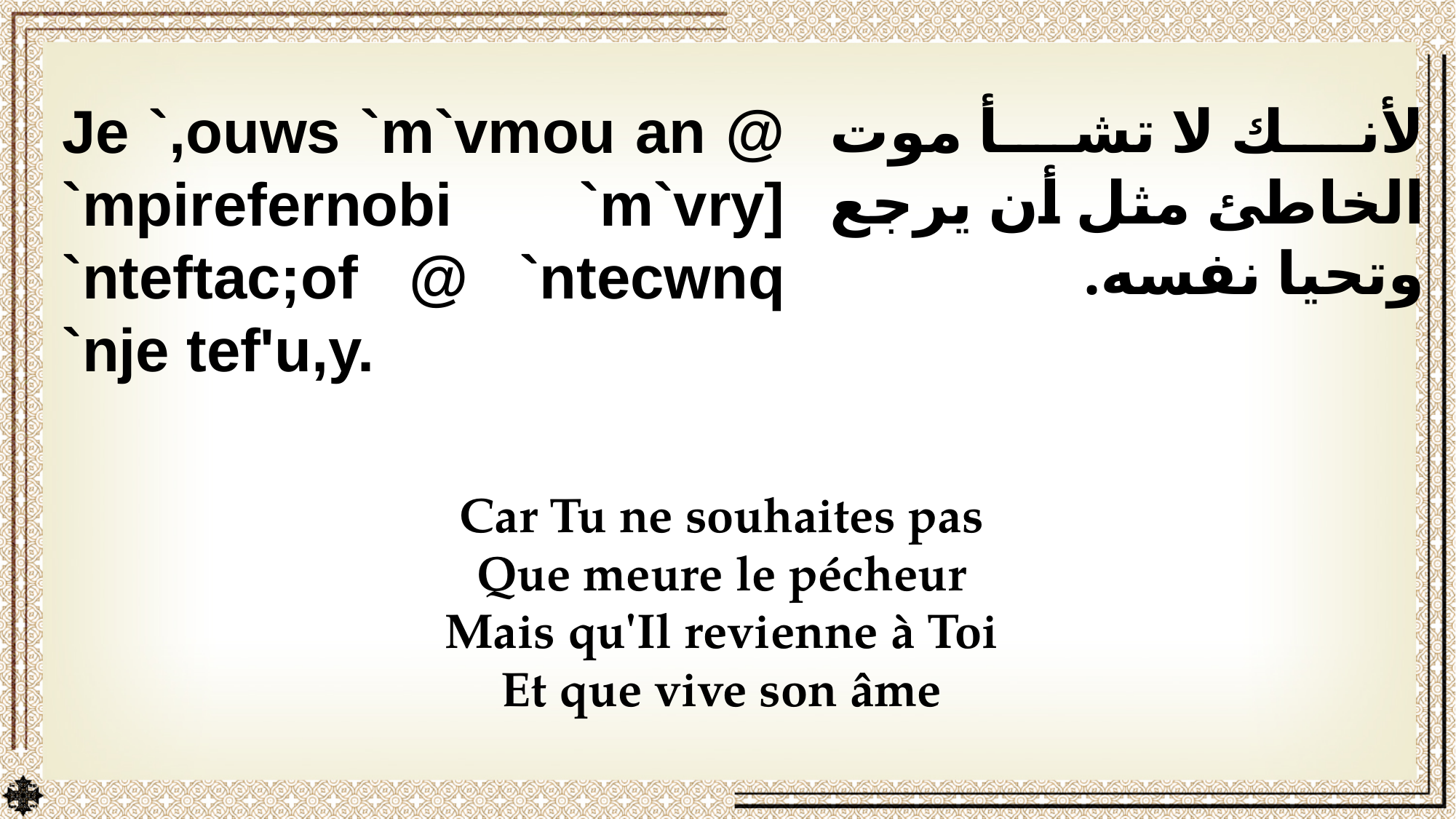

Je `,ouws `m`vmou an @ `mpirefernobi `m`vry] `nteftac;of @ `ntecwnq `nje tef'u,y.
لأنك لا تشأ موت الخاطئ مثل أن يرجع وتحيا نفسه.
Car Tu ne souhaites pas
Que meure le pécheur
Mais qu'Il revienne à Toi
Et que vive son âme